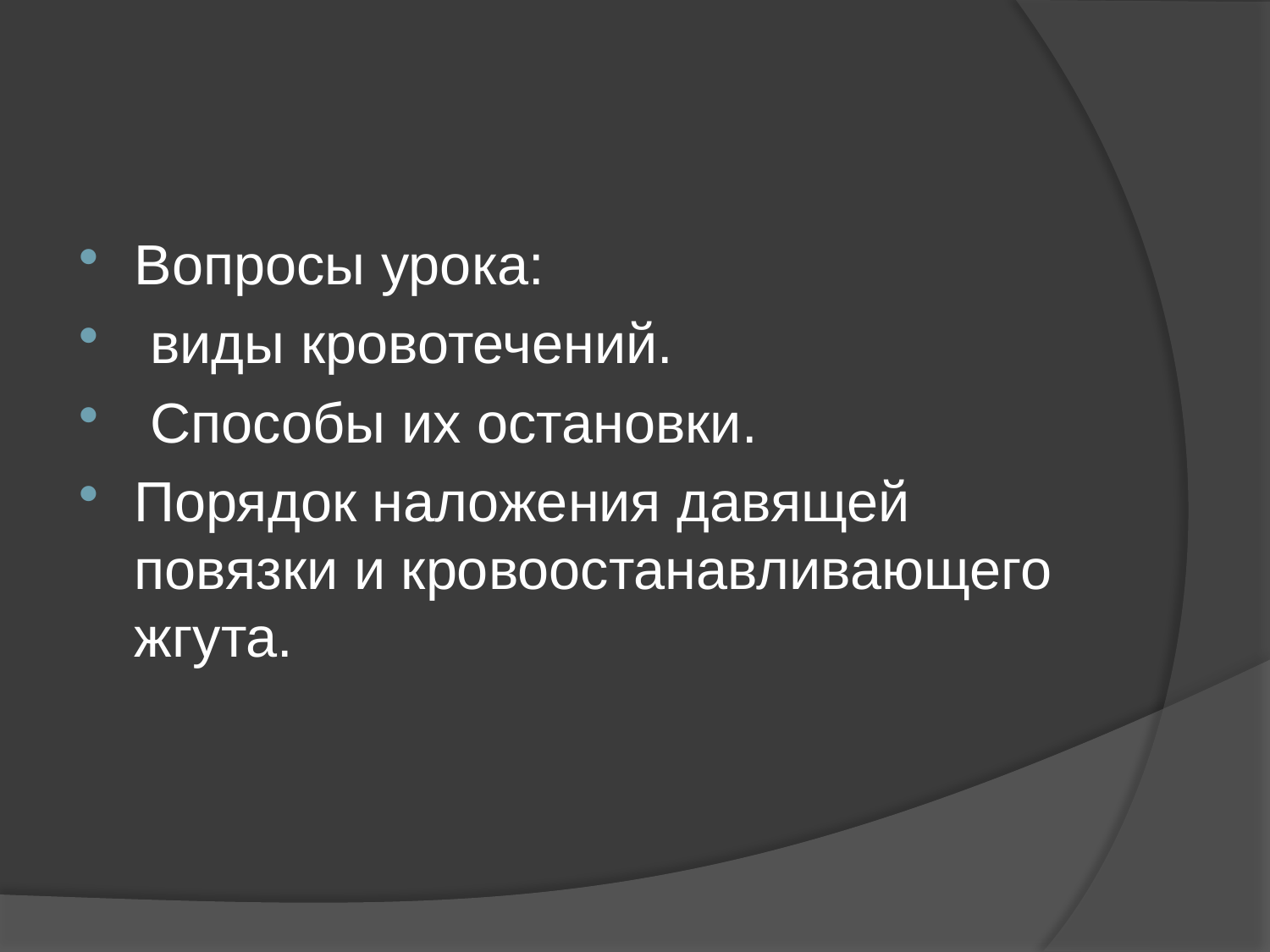

#
Вопросы урока:
 виды кровотечений.
 Способы их остановки.
Порядок наложения давящей повязки и кровоостанавливающего жгута.